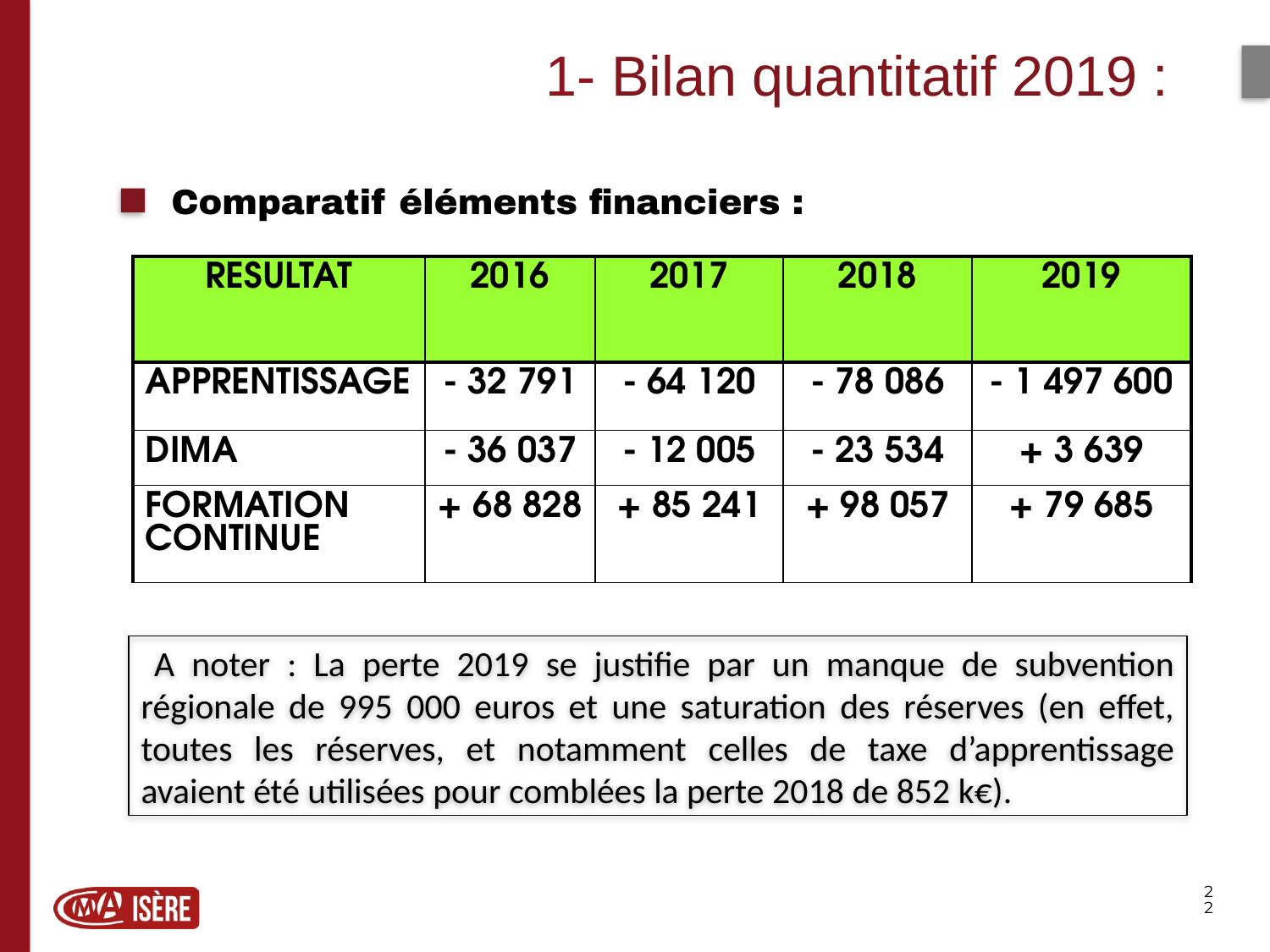

1- Bilan quantitatif 2019 :

Comparatif éléments financiers :

| RESULTAT | 2016 | 2017 | 2018 | 2019 |
| --- | --- | --- | --- | --- |
| APPRENTISSAGE | - 32 791 | - 64 120 | - 78 086 | - 1 497 600 |
| DIMA | - 36 037 | - 12 005 | - 23 534 | + 3 639 |
| FORMATION CONTINUE | + 68 828 | + 85 241 | + 98 057 | + 79 685 |
 A noter : La perte 2019 se justifie par un manque de subvention régionale de 995 000 euros et une saturation des réserves (en effet, toutes les réserves, et notamment celles de taxe d’apprentissage avaient été utilisées pour comblées la perte 2018 de 852 k€).
22